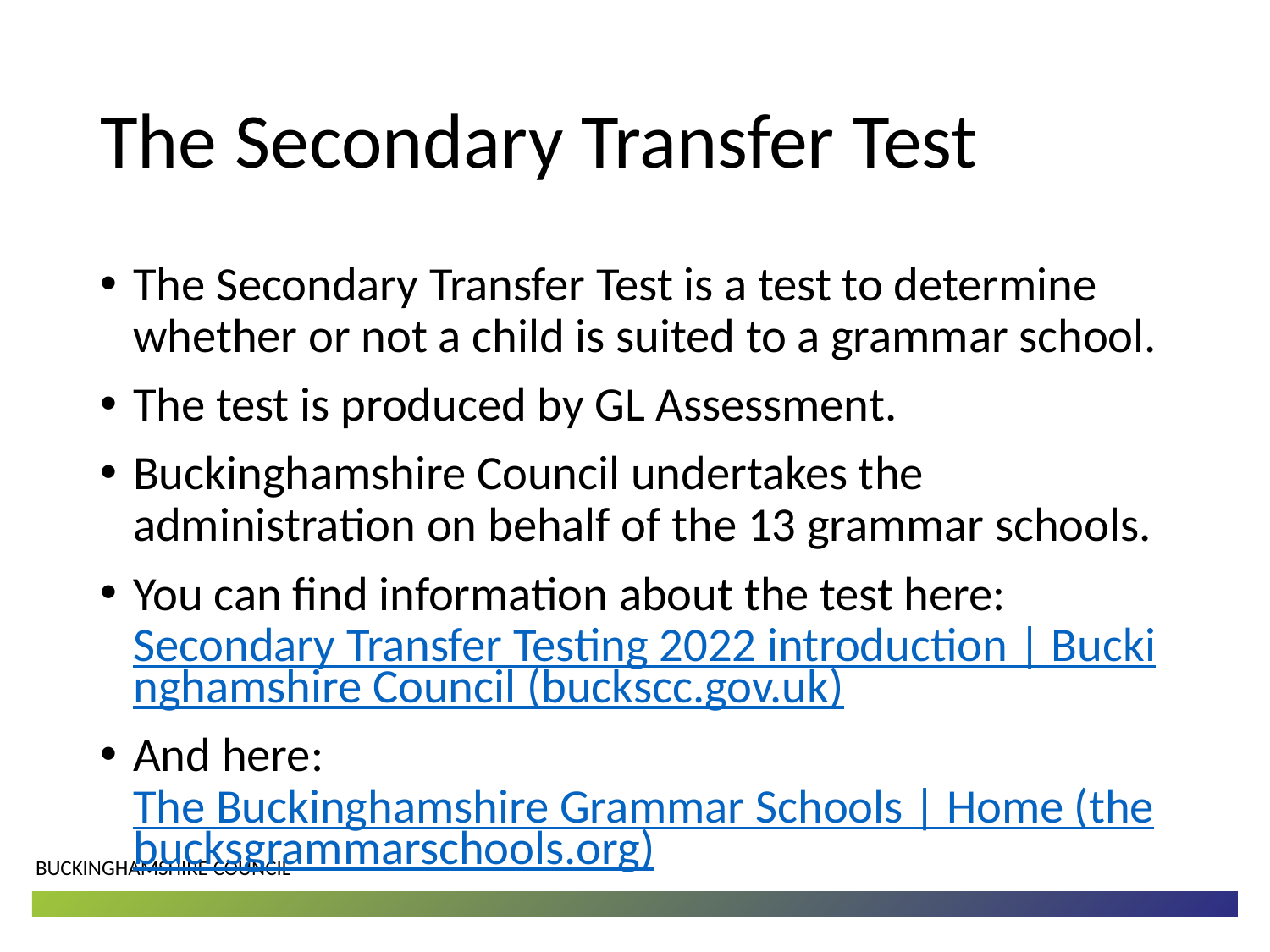

# The Secondary Transfer Test
The Secondary Transfer Test is a test to determine whether or not a child is suited to a grammar school.
The test is produced by GL Assessment.
Buckinghamshire Council undertakes the administration on behalf of the 13 grammar schools.
You can find information about the test here: Secondary Transfer Testing 2022 introduction | Buckinghamshire Council (buckscc.gov.uk)
And here: The Buckinghamshire Grammar Schools | Home (thebucksgrammarschools.org)